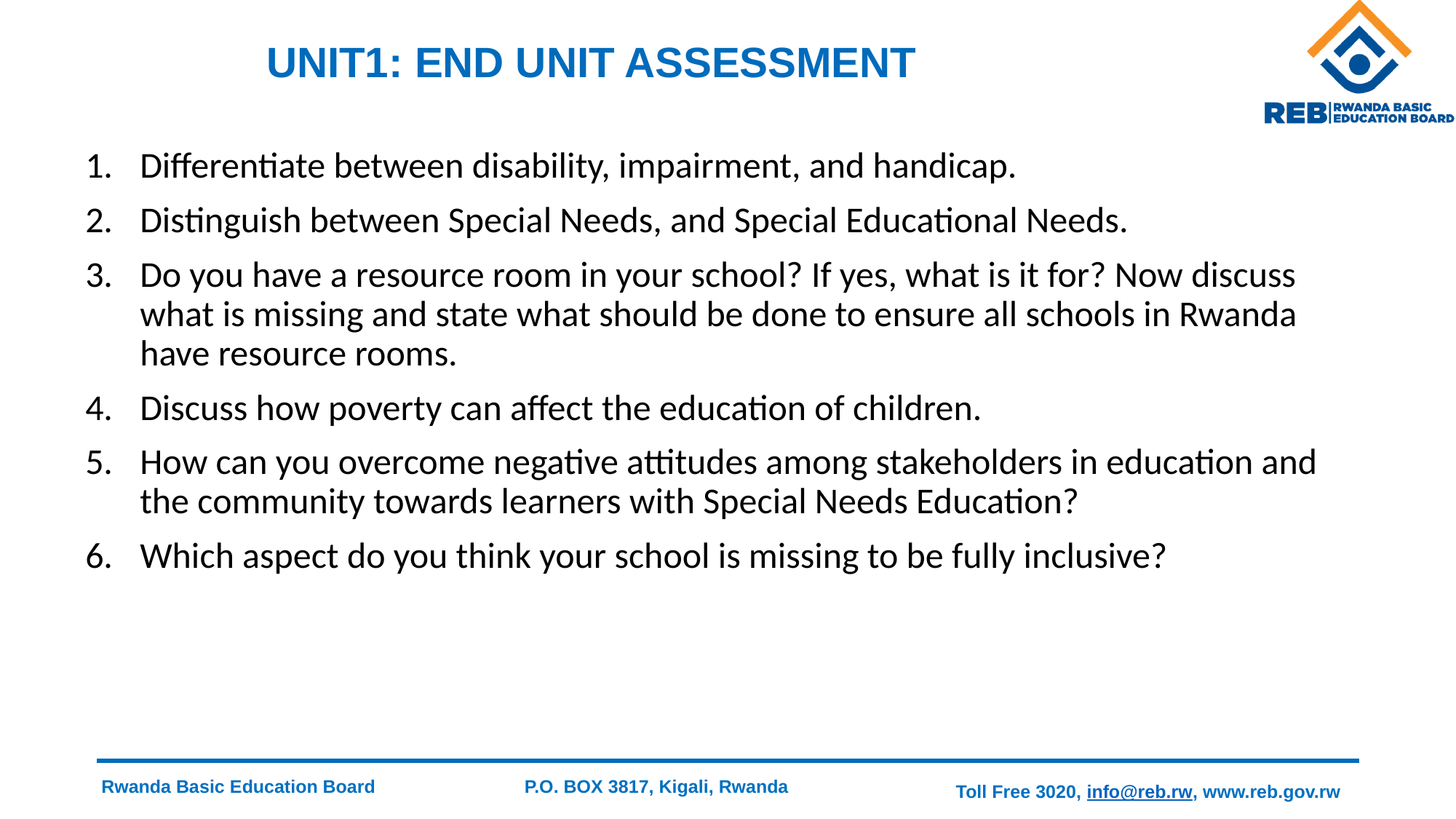

# UNIT1: END UNIT ASSESSMENT
Differentiate between disability, impairment, and handicap.
Distinguish between Special Needs, and Special Educational Needs.
Do you have a resource room in your school? If yes, what is it for? Now discuss what is missing and state what should be done to ensure all schools in Rwanda have resource rooms.
Discuss how poverty can affect the education of children.
How can you overcome negative attitudes among stakeholders in education and the community towards learners with Special Needs Education?
Which aspect do you think your school is missing to be fully inclusive?